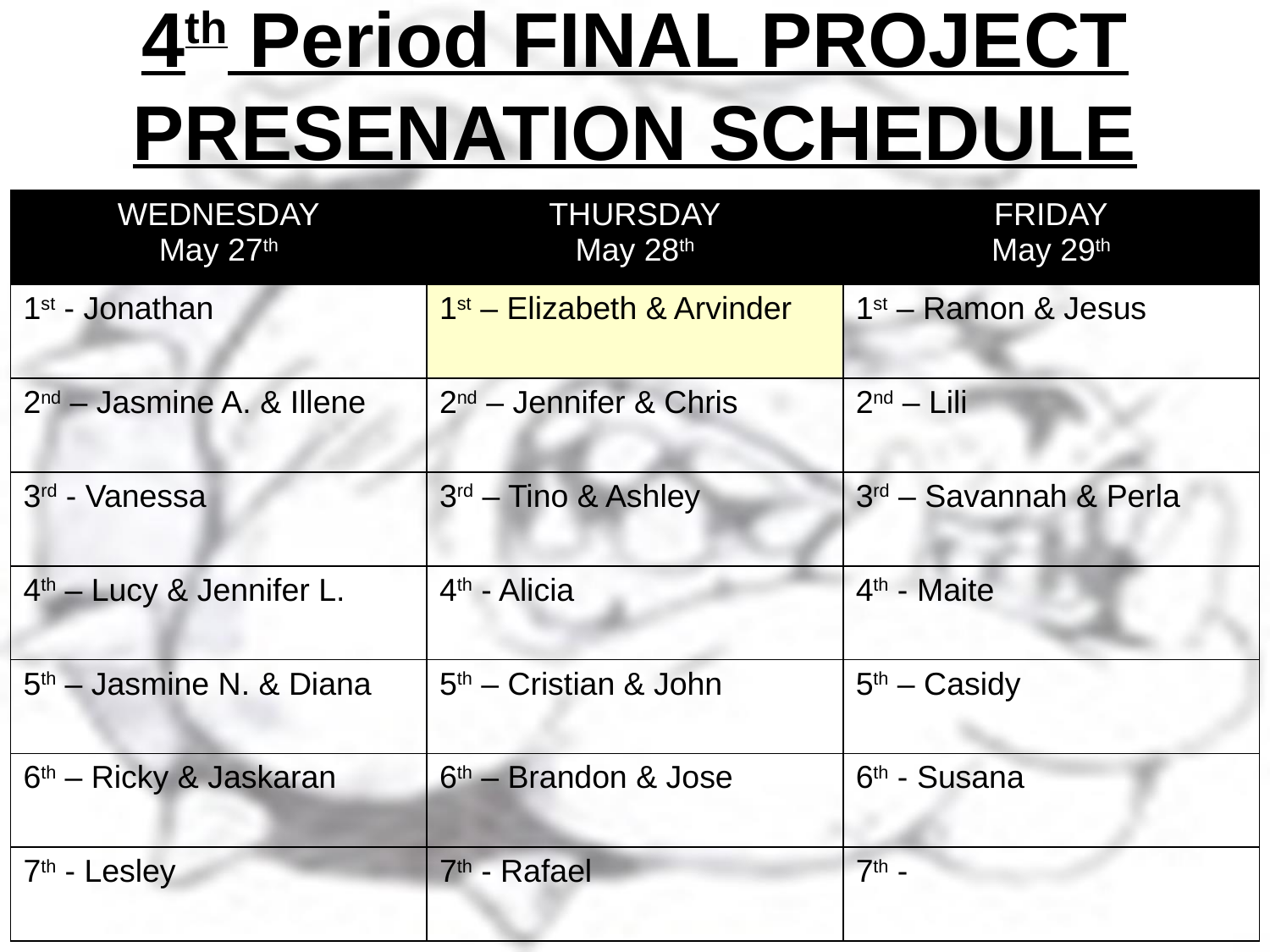

4th Period FINAL PROJECT
PRESENATION SCHEDULE
| WEDNESDAY May 27th | THURSDAY May 28th | FRIDAY May 29th |
| --- | --- | --- |
| 1st - Jonathan | 1st – Elizabeth & Arvinder | 1st – Ramon & Jesus |
| 2nd – Jasmine A. & Illene | 2nd – Jennifer & Chris | 2nd – Lili |
| 3rd - Vanessa | 3rd – Tino & Ashley | 3rd – Savannah & Perla |
| 4th – Lucy & Jennifer L. | 4th - Alicia | 4th - Maite |
| 5th – Jasmine N. & Diana | 5th – Cristian & John | 5th – Casidy |
| 6th – Ricky & Jaskaran | 6th – Brandon & Jose | 6th - Susana |
| 7th - Lesley | 7th - Rafael | 7th - |